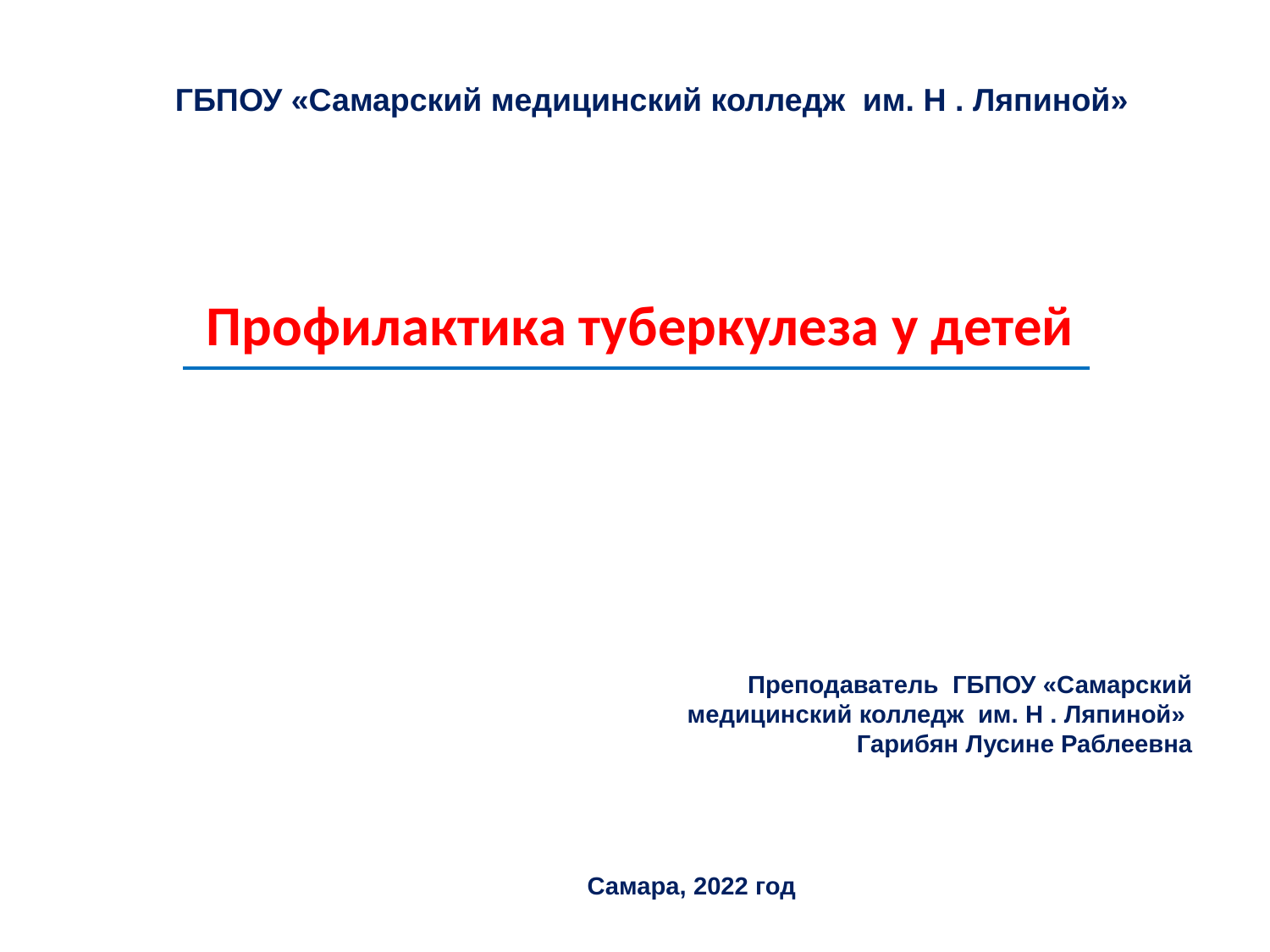

# ГБПОУ «Самарский медицинский колледж  им. Н . Ляпиной»
Профилактика туберкулеза у детей
Преподаватель  ГБПОУ «Самарский медицинский колледж  им. Н . Ляпиной»
Гарибян Лусине Раблеевна
Самара, 2022 год